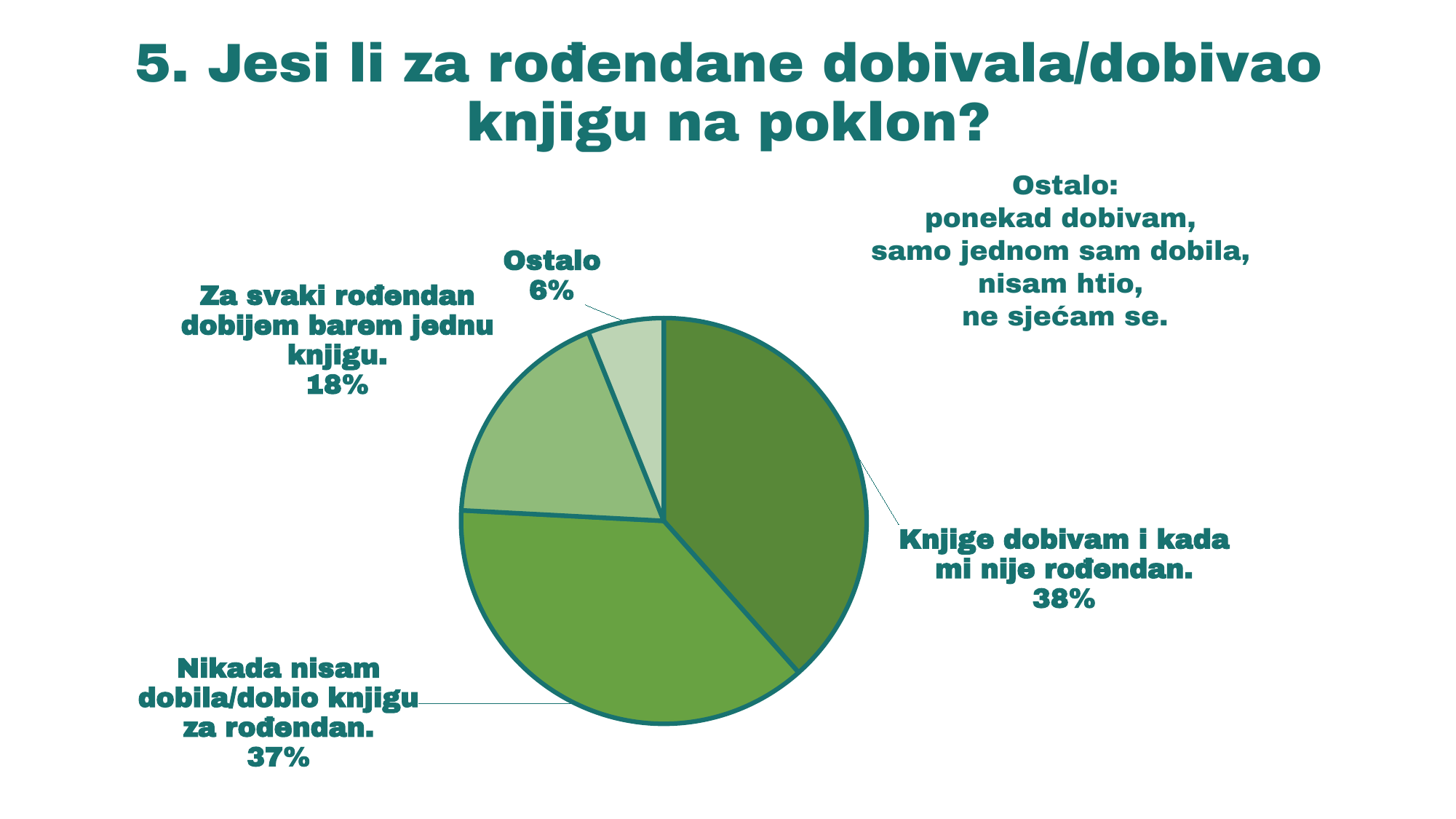

# 5. Jesi li za rođendane dobivala/dobivao knjigu na poklon?
Ostalo:
ponekad dobivam,
samo jednom sam dobila,
nisam htio,
ne sjećam se.

### Chart:

| Category |     |
|---|---|
| Knjige dobivam i kada mi nije rođendan. | 38.43 |
| Nikada nisam dobila/dobio knjigu za rođendan. | 37.4 |
| Za svaki rođendan dobijem barem jednu knjigu. | 18.11 |
| Ostalo | 6.06 |